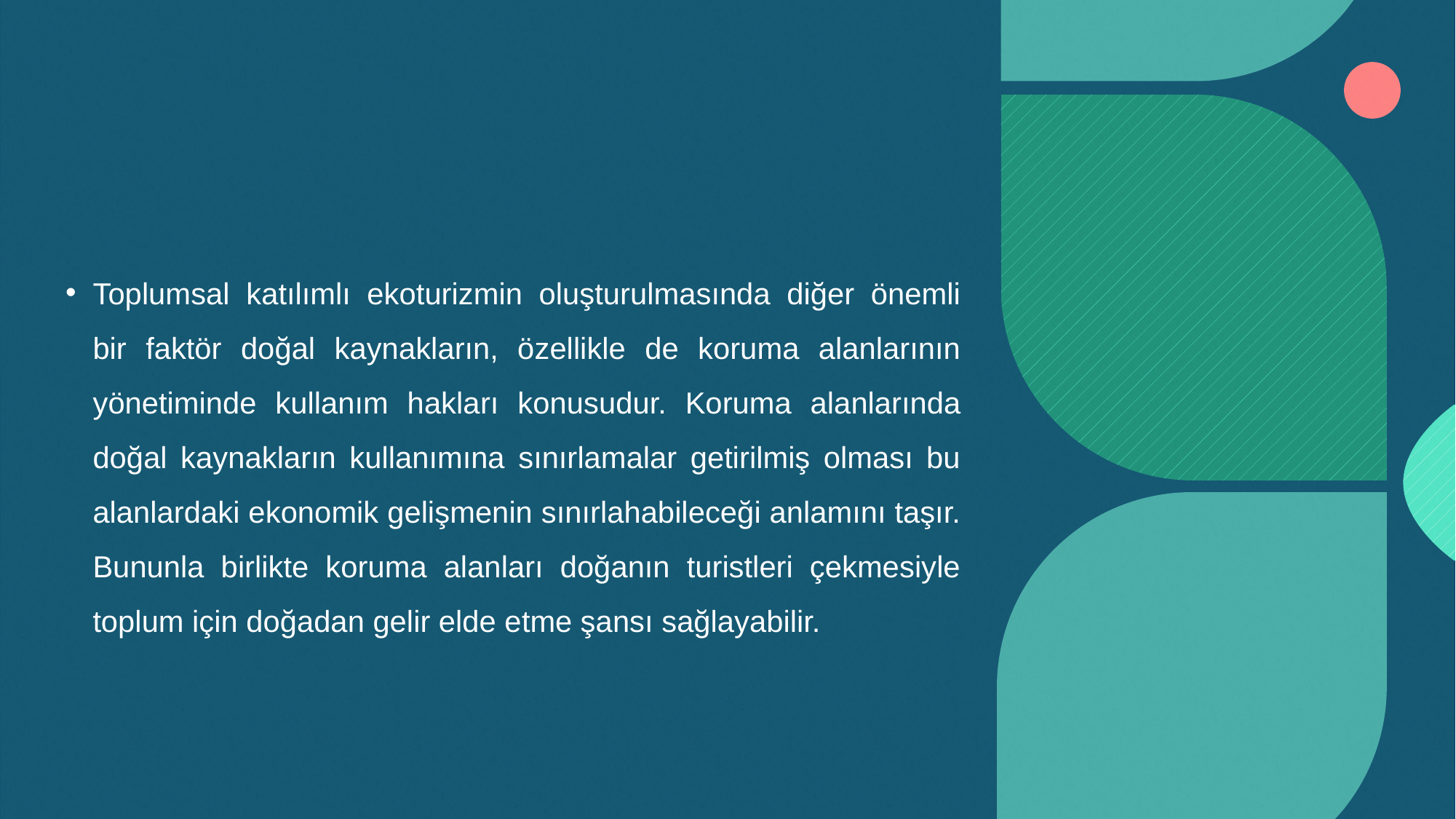

#
Toplumsal katılımlı ekoturizmin oluşturulmasında diğer önemli bir faktör doğal kaynakların, özellikle de koruma alanlarının yönetiminde kullanım hakları konusudur. Koruma alanlarında doğal kaynakların kullanımına sınırlamalar getirilmiş olması bu alanlardaki ekonomik gelişmenin sınırlahabileceği anlamını taşır. Bununla birlikte koruma alanları doğanın turistleri çekmesiyle toplum için doğadan gelir elde etme şansı sağlayabilir.